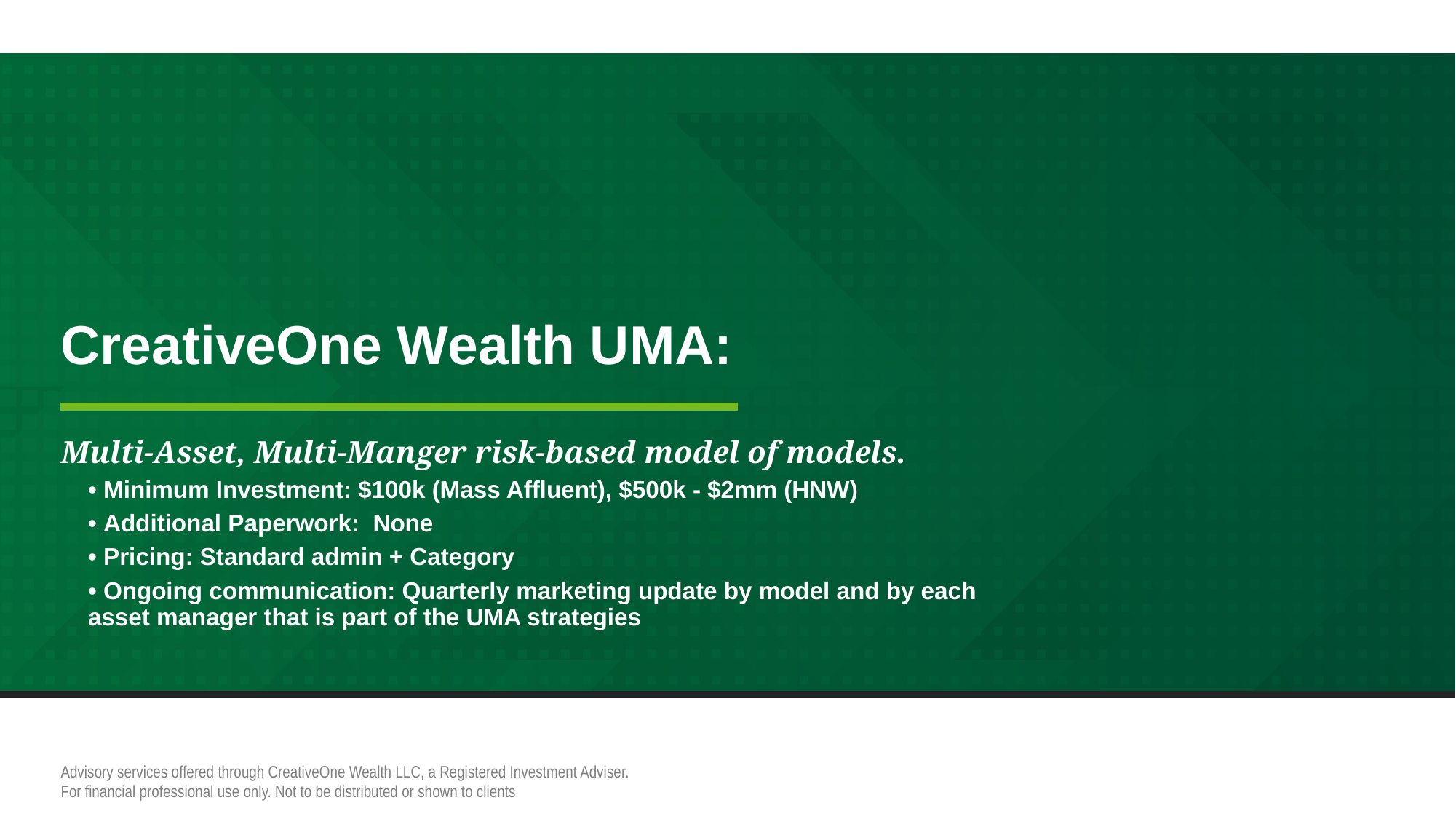

# CreativeOne Wealth UMA:
Multi-Asset, Multi-Manger risk-based model of models.
• Minimum Investment: $100k (Mass Affluent), $500k - $2mm (HNW)
• Additional Paperwork:  None
• Pricing: Standard admin + Category
• Ongoing communication: Quarterly marketing update by model and by each asset manager that is part of the UMA strategies
Advisory services offered through CreativeOne Wealth LLC, a Registered Investment Adviser.
For financial professional use only. Not to be distributed or shown to clients